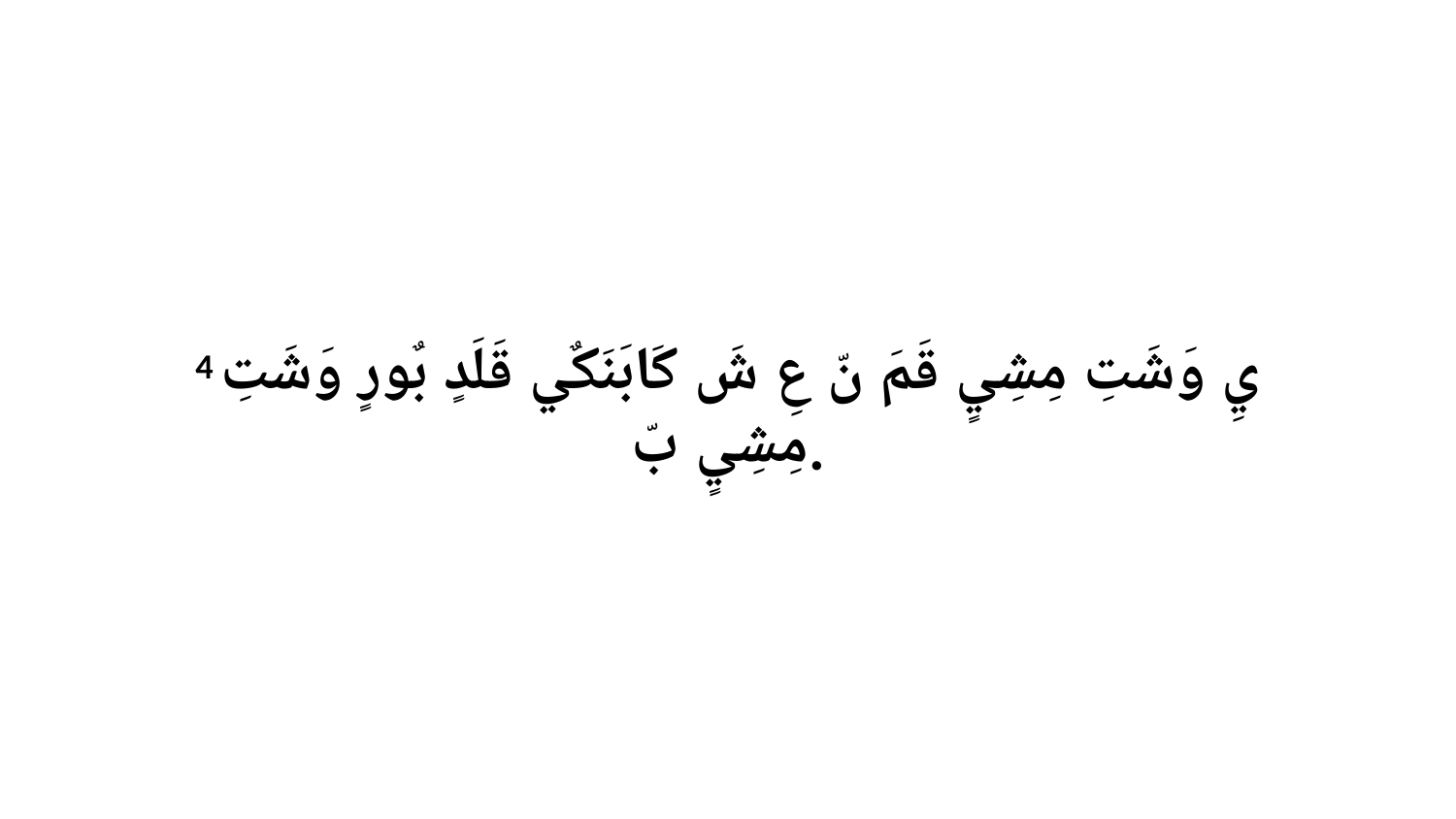

4 يِ وَشَتِ مِشِيٍ قَمَ نّ عِ شَ كَابَنَكٌي قَلَدٍ بٌورٍ وَشَتِ مِشِيٍ بّ.